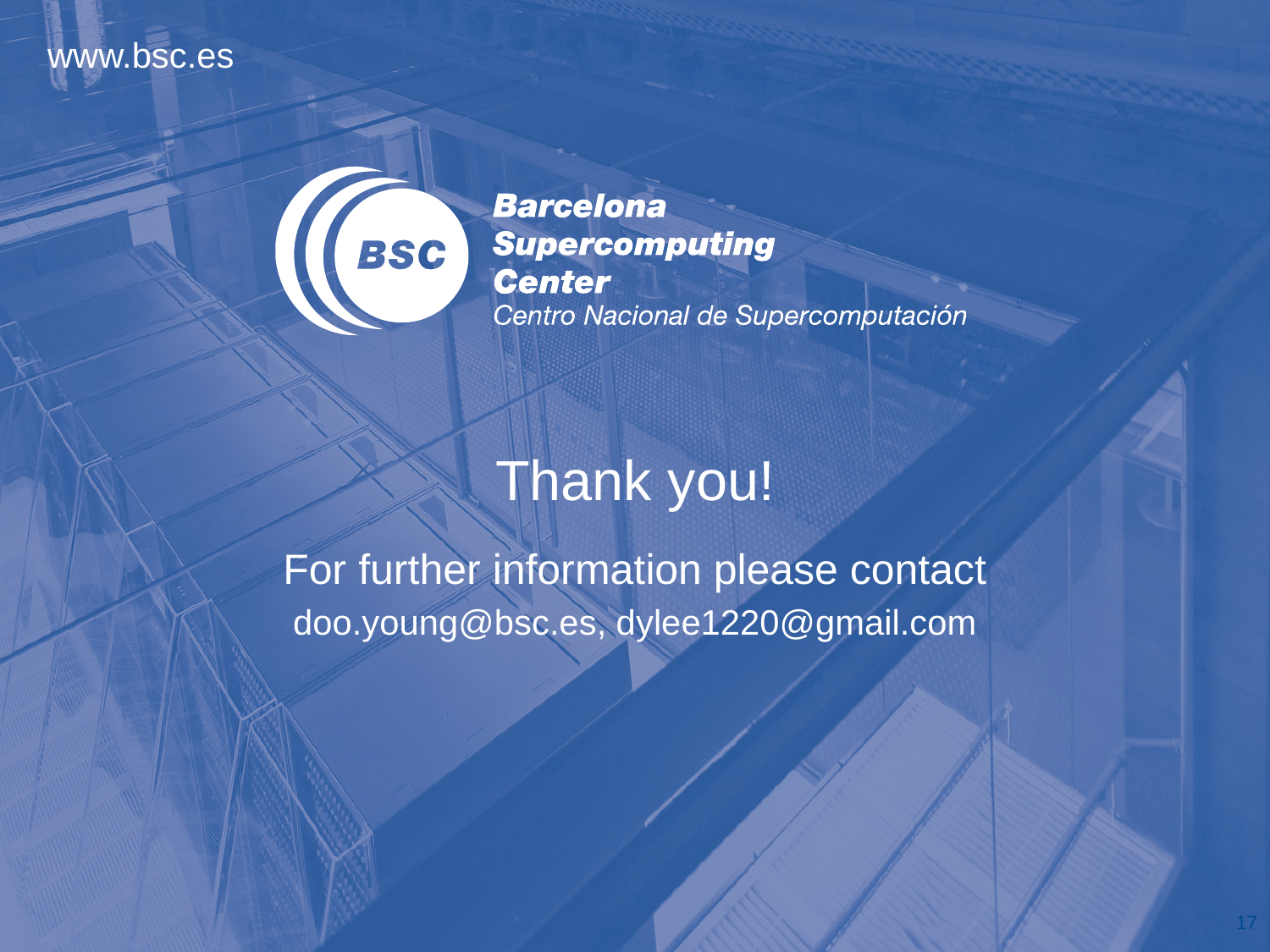

# Thank you!
For further information please contact
doo.young@bsc.es, dylee1220@gmail.com

17